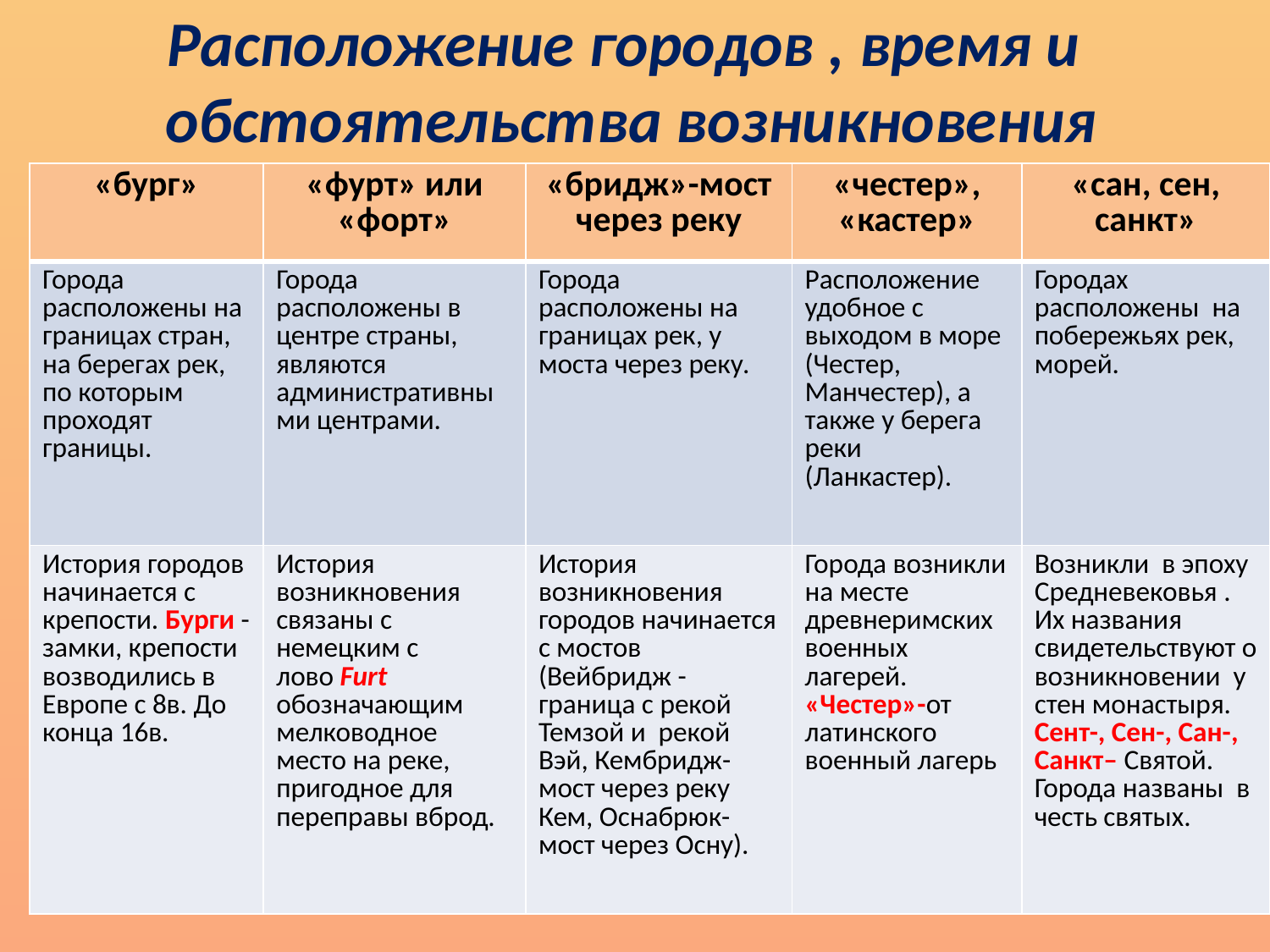

# Расположение городов , время и  обстоятельства возникновения
| «бург» | «фурт» или «форт» | «бридж»-мост через реку | «честер», «кастер» | «сан, сен, санкт» |
| --- | --- | --- | --- | --- |
| Города расположены на границах стран, на берегах рек, по которым проходят границы. | Города расположены в центре страны, являются административными центрами. | Города расположены на границах рек, у моста через реку. | Расположение удобное с выходом в море (Честер, Манчестер), а также у берега реки (Ланкастер). | Городах расположены на побережьях рек, морей. |
| История городов начинается с крепости. Бурги - замки, крепости возводились в Европе с 8в. До конца 16в. | История возникновения связаны с немецким с лово Furt  обозначающим мелководное место на реке, пригодное для переправы вброд. | История возникновения городов начинается с мостов (Вейбридж -граница с рекой Темзой и рекой Вэй, Кембридж- мост через реку Кем, Оснабрюк-мост через Осну). | Города возникли на месте древнеримских военных лагерей. «Честер»-от латинского военный лагерь | Возникли в эпоху Средневековья . Их названия свидетельствуют о возникновении у стен монастыря. Сент-, Сен-, Сан-, Санкт– Святой. Города названы в честь святых. |